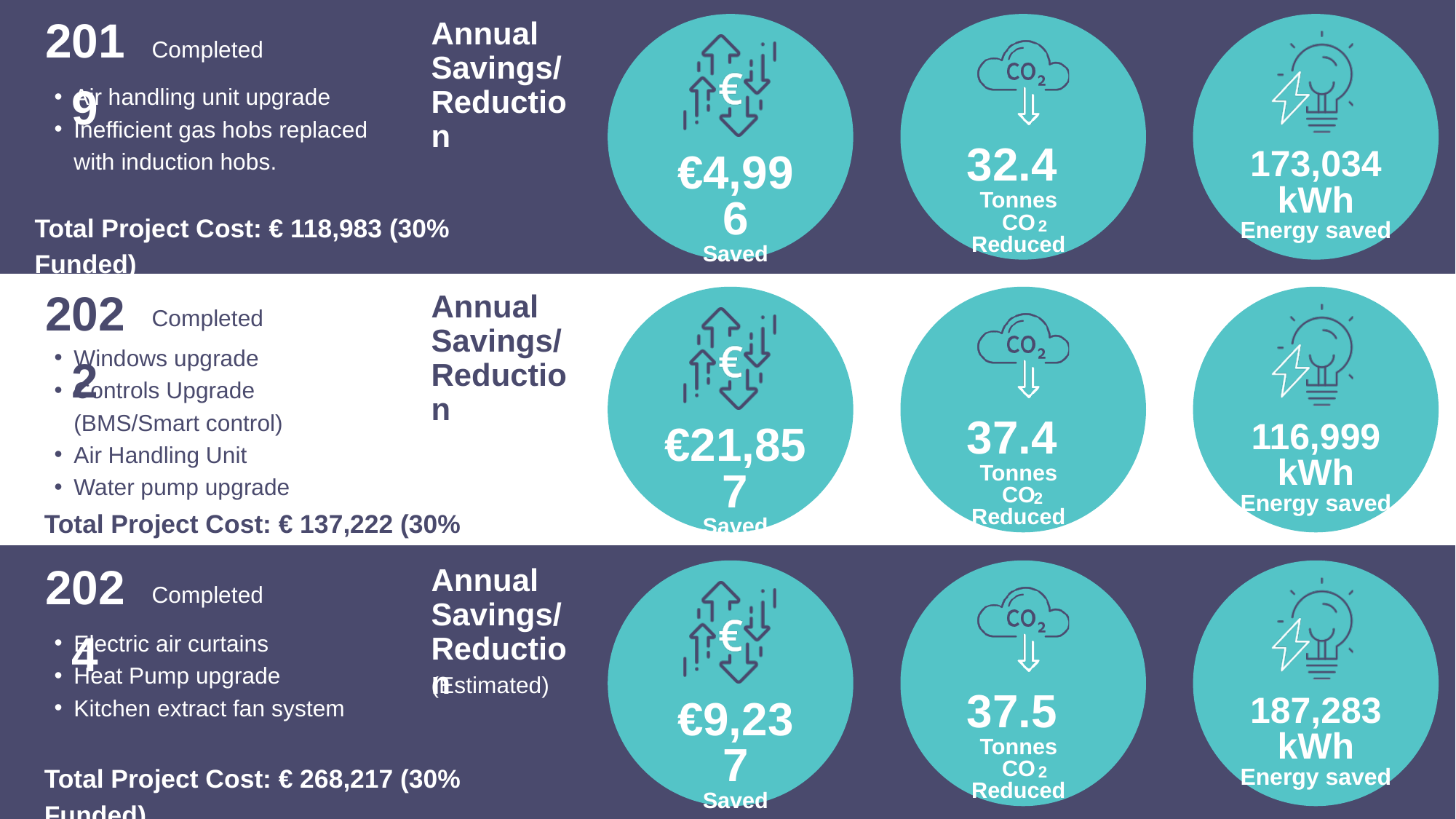

2019

Annual
Savings/
Reduction

Completed

Air handling unit upgrade
Inefficient gas hobs replaced with induction hobs.
32.4
Tonnes CO
Reduced
173,034 kWh
Energy saved

€4,996
Saved
 2
Total Project Cost: € 118,983 (30% Funded)
2022

Annual
Savings/
Reduction
Completed

Windows upgrade
Controls Upgrade (BMS/Smart control)
Air Handling Unit
Water pump upgrade
37.4
Tonnes CO
Reduced
116,999 kWh
Energy saved

€21,857
Saved
 2
Total Project Cost: € 137,222 (30% Funded)

2024

Annual
Savings/
Reduction

Completed

Electric air curtains
Heat Pump upgrade
Kitchen extract fan system
(Estimated)
37.5
Tonnes CO
Reduced
187,283 kWh
Energy saved

€9,237
Saved
 2
Total Project Cost: € 268,217 (30% Funded)